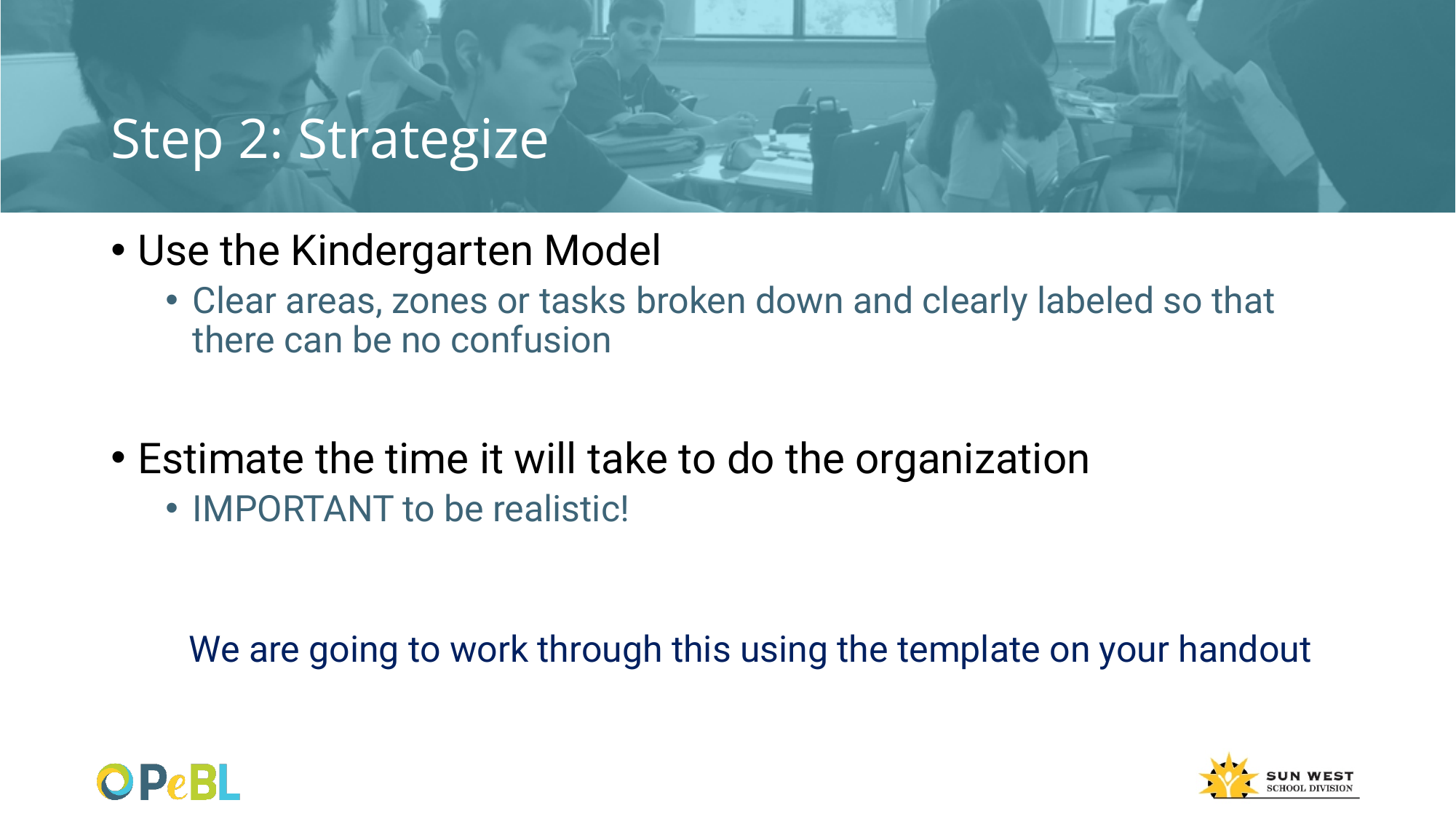

# Step 2: Strategize
Use the Kindergarten Model
Clear areas, zones or tasks broken down and clearly labeled so that there can be no confusion

Estimate the time it will take to do the organization
IMPORTANT to be realistic!

We are going to work through this using the template on your handout